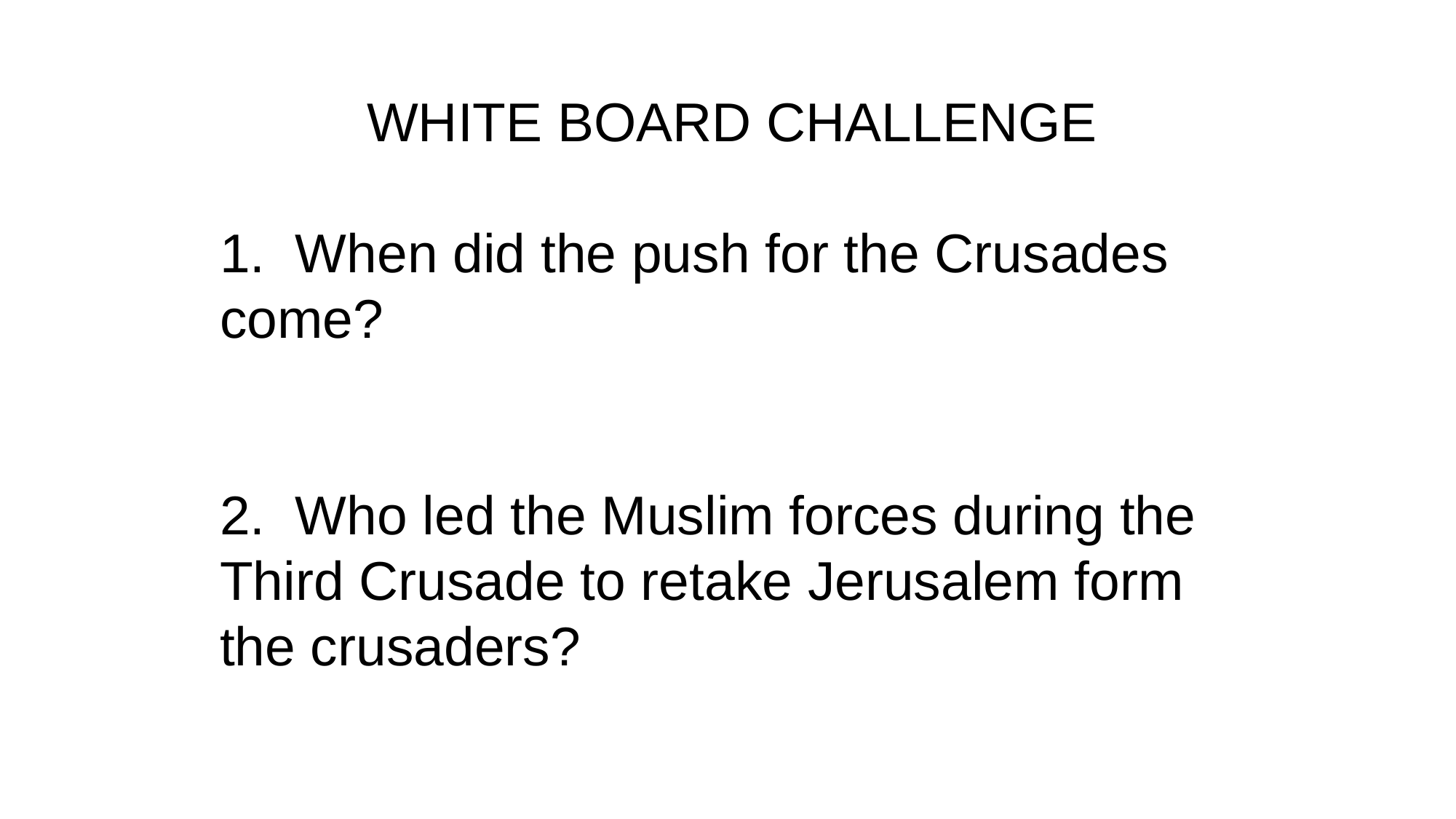

WHITE BOARD CHALLENGE

1.  When did the push for the Crusades come?

2.  Who led the Muslim forces during the Third Crusade to retake Jerusalem form the crusaders?